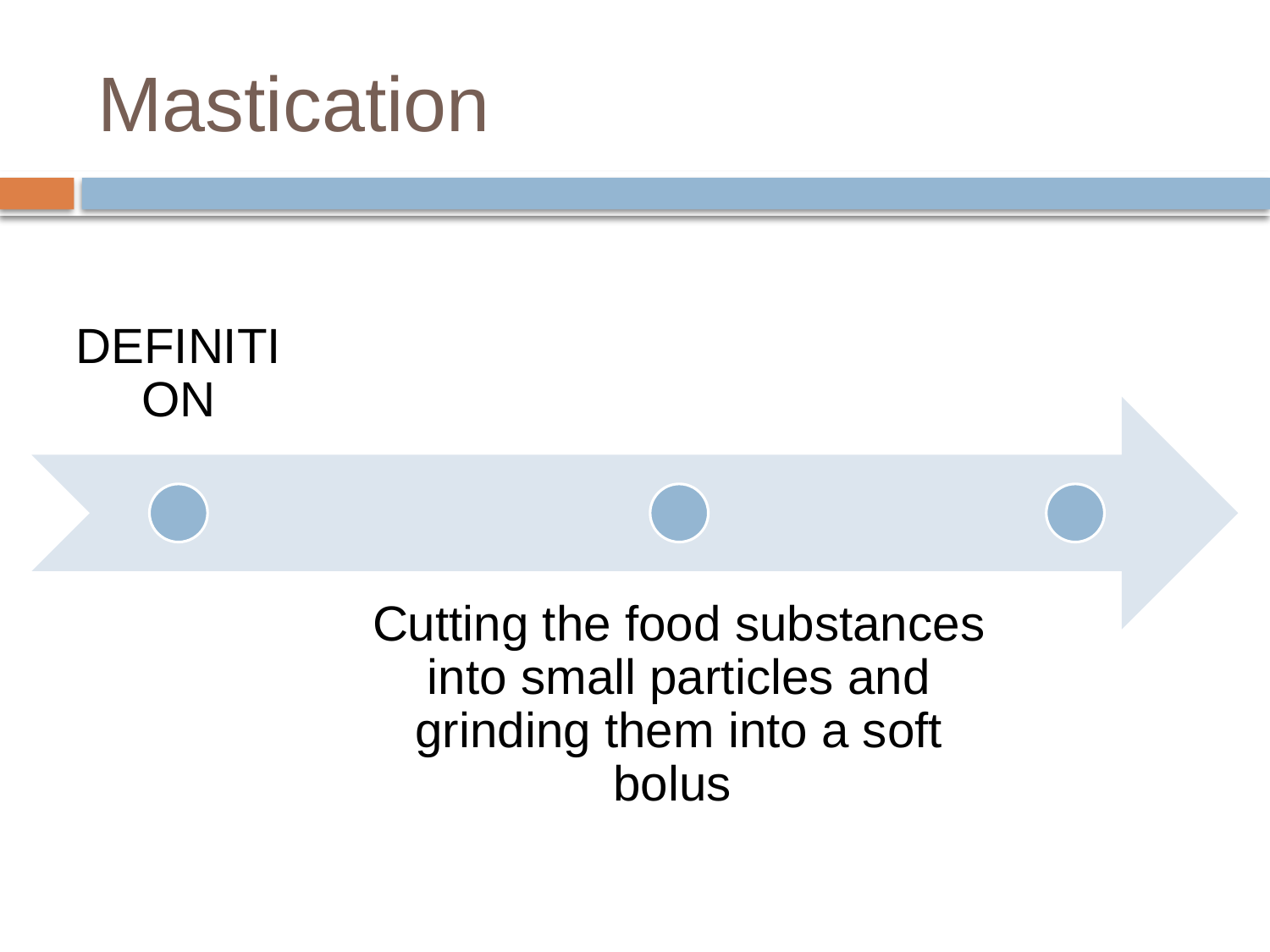

# Mastication
DEFINITION
Cutting the food substances into small particles and grinding them into a soft bolus